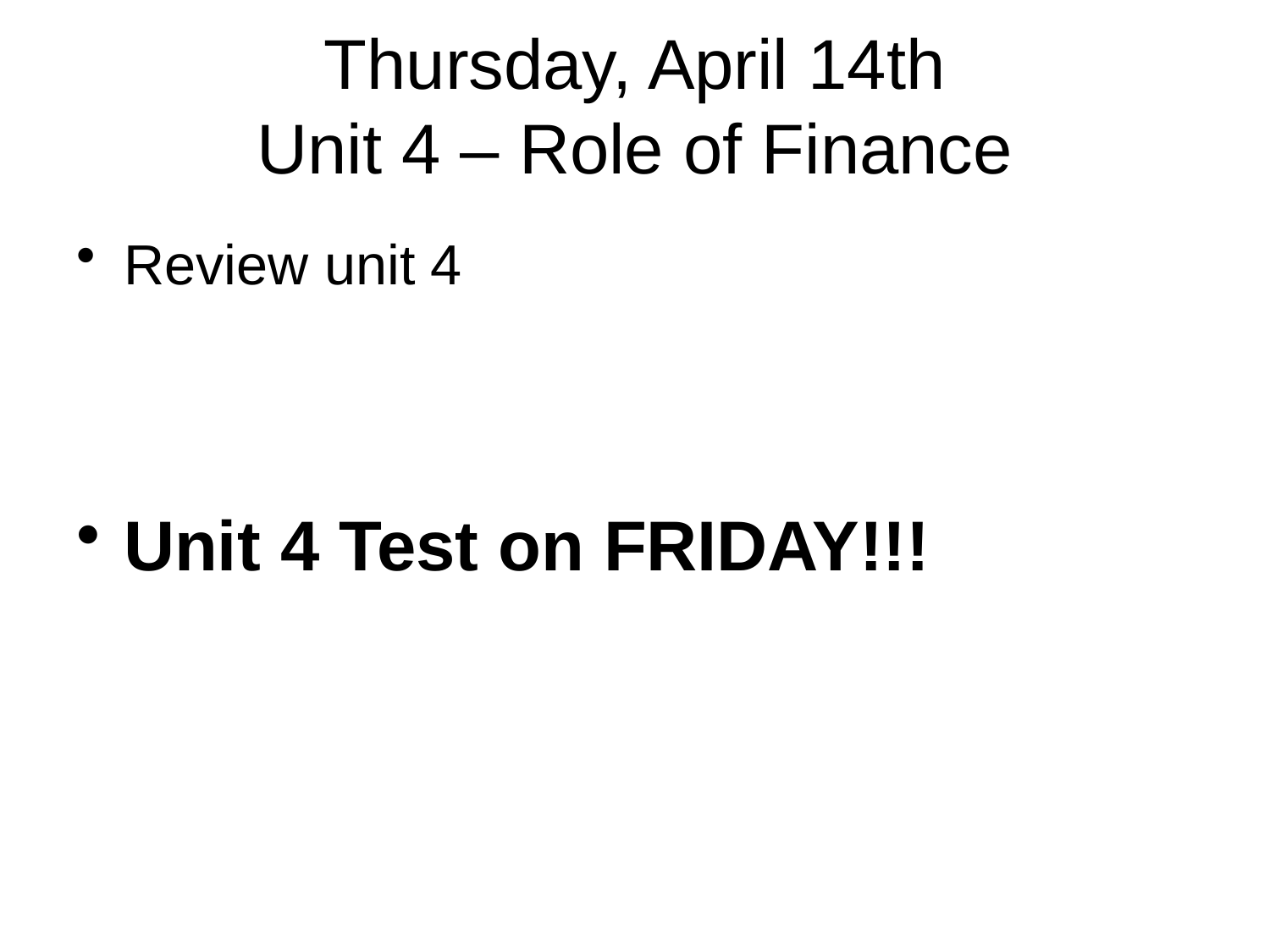

# Thursday, April 14th Unit 4 – Role of Finance
Review unit 4

Unit 4 Test on FRIDAY!!!